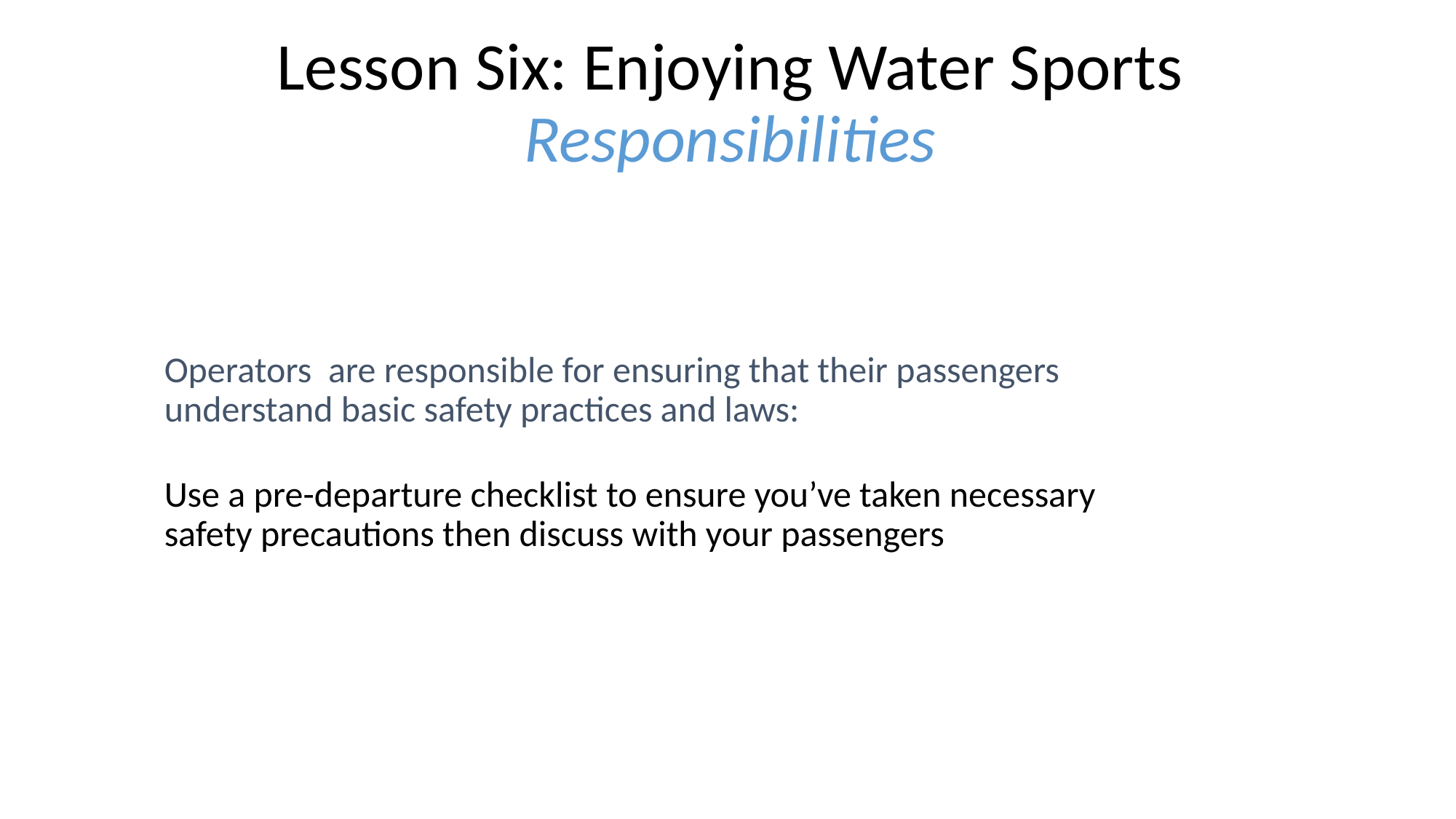

Lesson Six: Enjoying Water Sports
Responsibilities
Operators  are responsible for ensuring that their passengers understand basic safety practices and laws:
Use a pre-departure checklist to ensure you’ve taken necessary safety precautions then discuss with your passengers